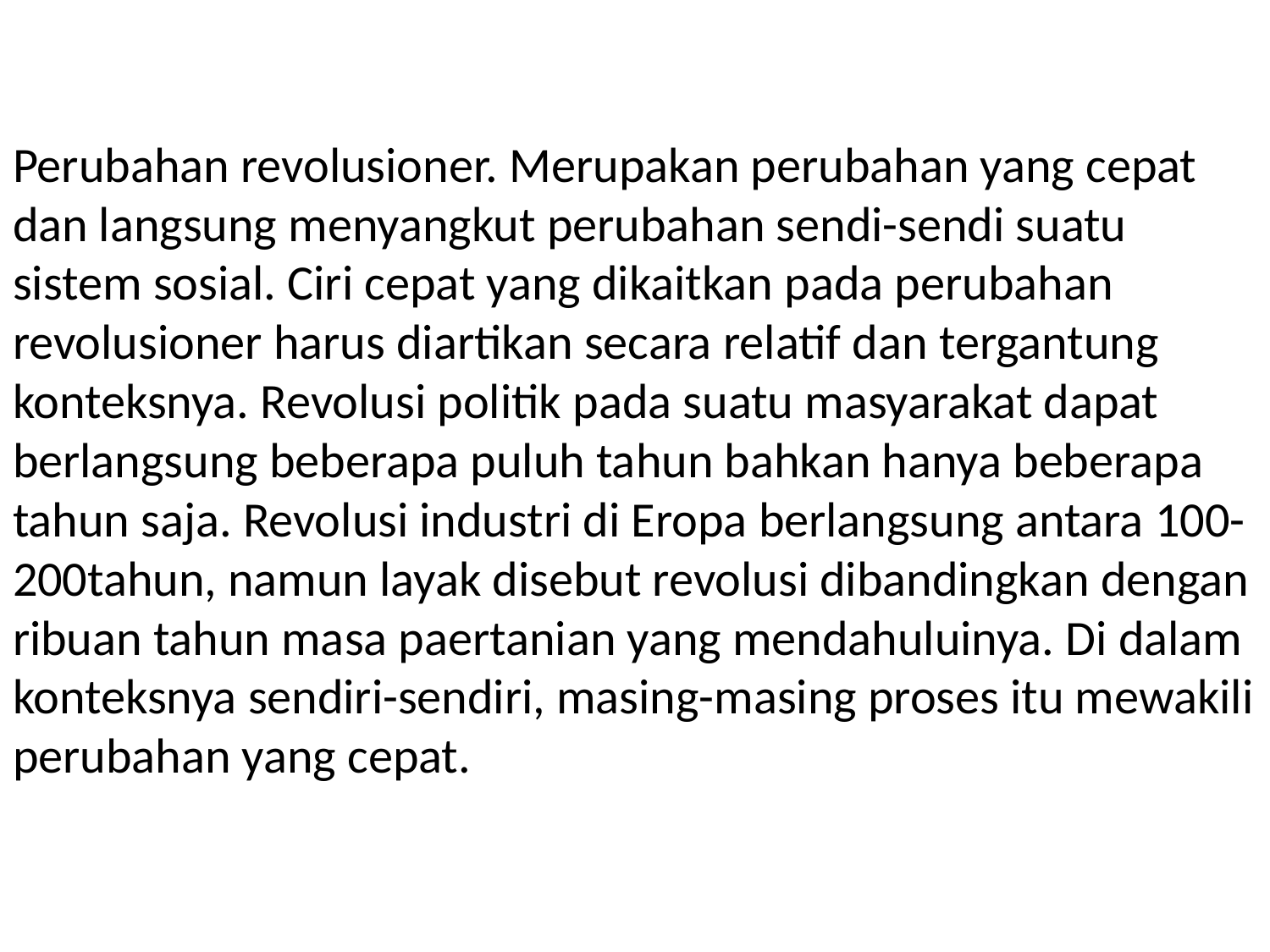

# Perubahan revolusioner. Merupakan perubahan yang cepat dan langsung menyangkut perubahan sendi-sendi suatu sistem sosial. Ciri cepat yang dikaitkan pada perubahan revolusioner harus diartikan secara relatif dan tergantung konteksnya. Revolusi politik pada suatu masyarakat dapat berlangsung beberapa puluh tahun bahkan hanya beberapa tahun saja. Revolusi industri di Eropa berlangsung antara 100-200tahun, namun layak disebut revolusi dibandingkan dengan ribuan tahun masa paertanian yang mendahuluinya. Di dalam konteksnya sendiri-sendiri, masing-masing proses itu mewakili perubahan yang cepat.